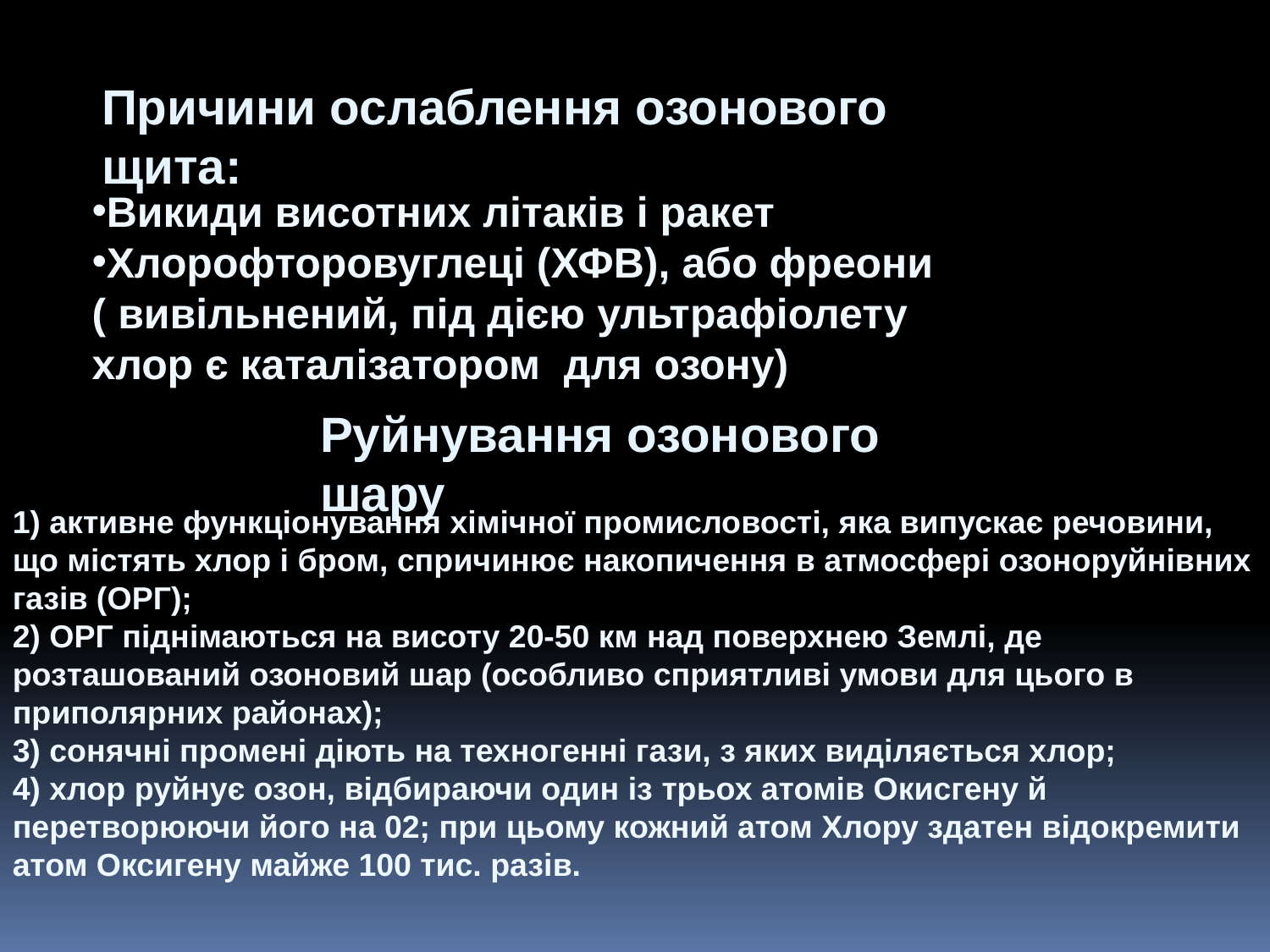

Причини ослаблення озонового щита:
Викиди висотних літаків і ракет
Хлорофторовуглеці (ХФВ), або фреони
( вивільнений, під дією ультрафіолету хлор є каталізатором  для озону)

Руйнування озонового шару

1) активне функціонування хімічної промисловості, яка випускає речовини,
що містять хлор і бром, спричинює накопичення в атмосфері озоноруйнівних
газів (ОРГ);
2) ОРГ піднімаються на висоту 20-50 км над поверхнею Землі, де розташований озоновий шар (особливо сприятливі умови для цього в
приполярних районах);
3) сонячні промені діють на техногенні гази, з яких виділяється хлор;
4) хлор руйнує озон, відбираючи один із трьох атомів Окисгену й
перетворюючи його на 02; при цьому кожний атом Хлору здатен відокремити
атом Оксигену майже 100 тис. разів.